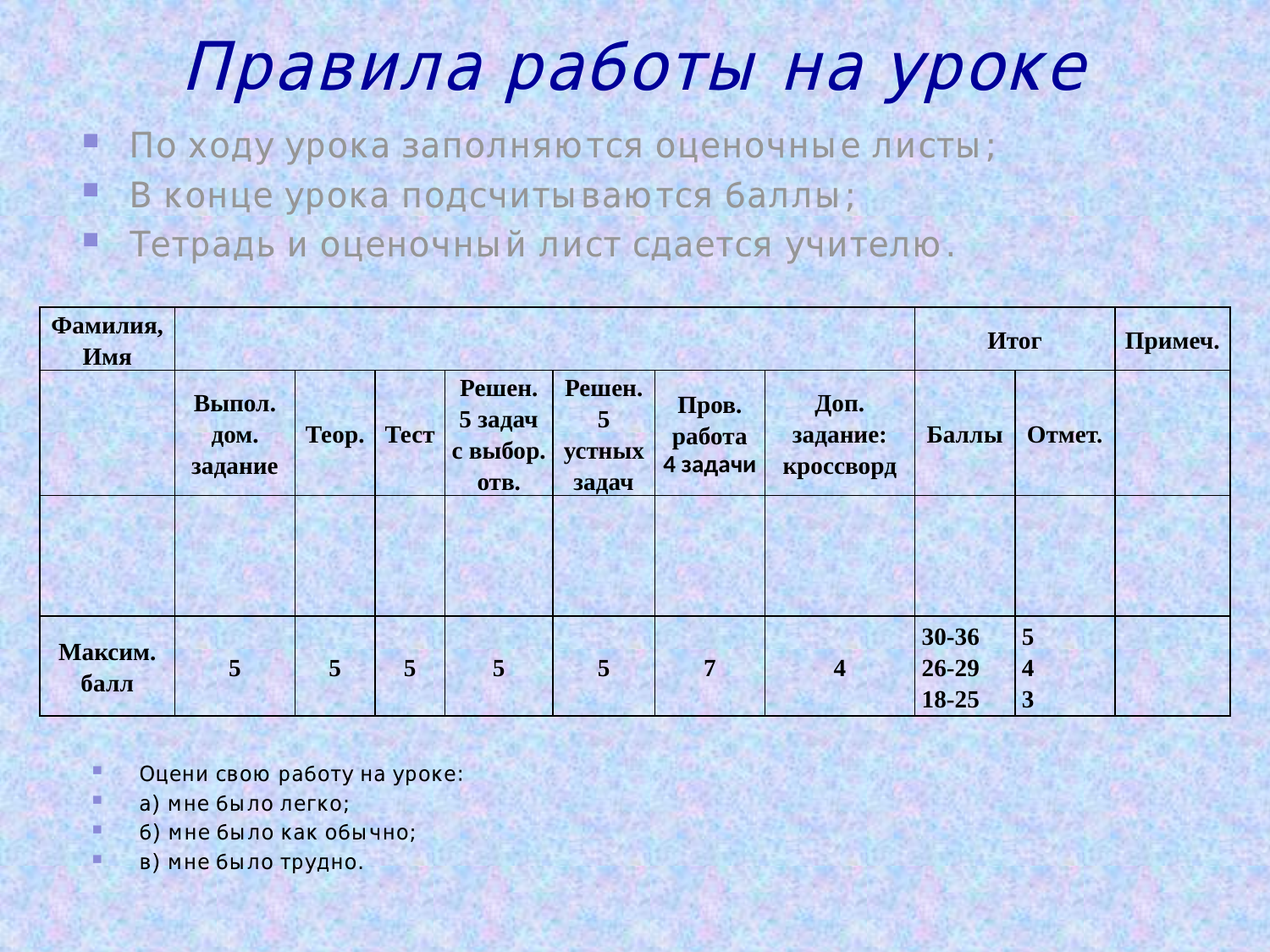

# Правила работы на уроке
По ходу урока заполняются оценочные листы;
В конце урока подсчитываются баллы;
Тетрадь и оценочный лист сдается учителю.
| Фамилия, Имя |  |  |  |  |  |  |  | Итог |  | Примеч. |
| --- | --- | --- | --- | --- | --- | --- | --- | --- | --- | --- |
|  | Выпол. дом. задание | Теор. | Тест | Решен. 5 задач с выбор. отв. | Решен. 5 устныхзадач | Пров. работа 4 задачи | Доп. задание: кроссворд | Баллы | Отмет. |  |
|  |  |  |  |  |  |  |  |  |  |  |
| Максим. балл | 5 | 5 | 5 | 5 | 5 | 7 | 4 | 30-36 26-29 18-25 | 5 4 3 |  |
Оцени свою работу на уроке:
а) мне было легко;
б) мне было как обычно;
в) мне было трудно.